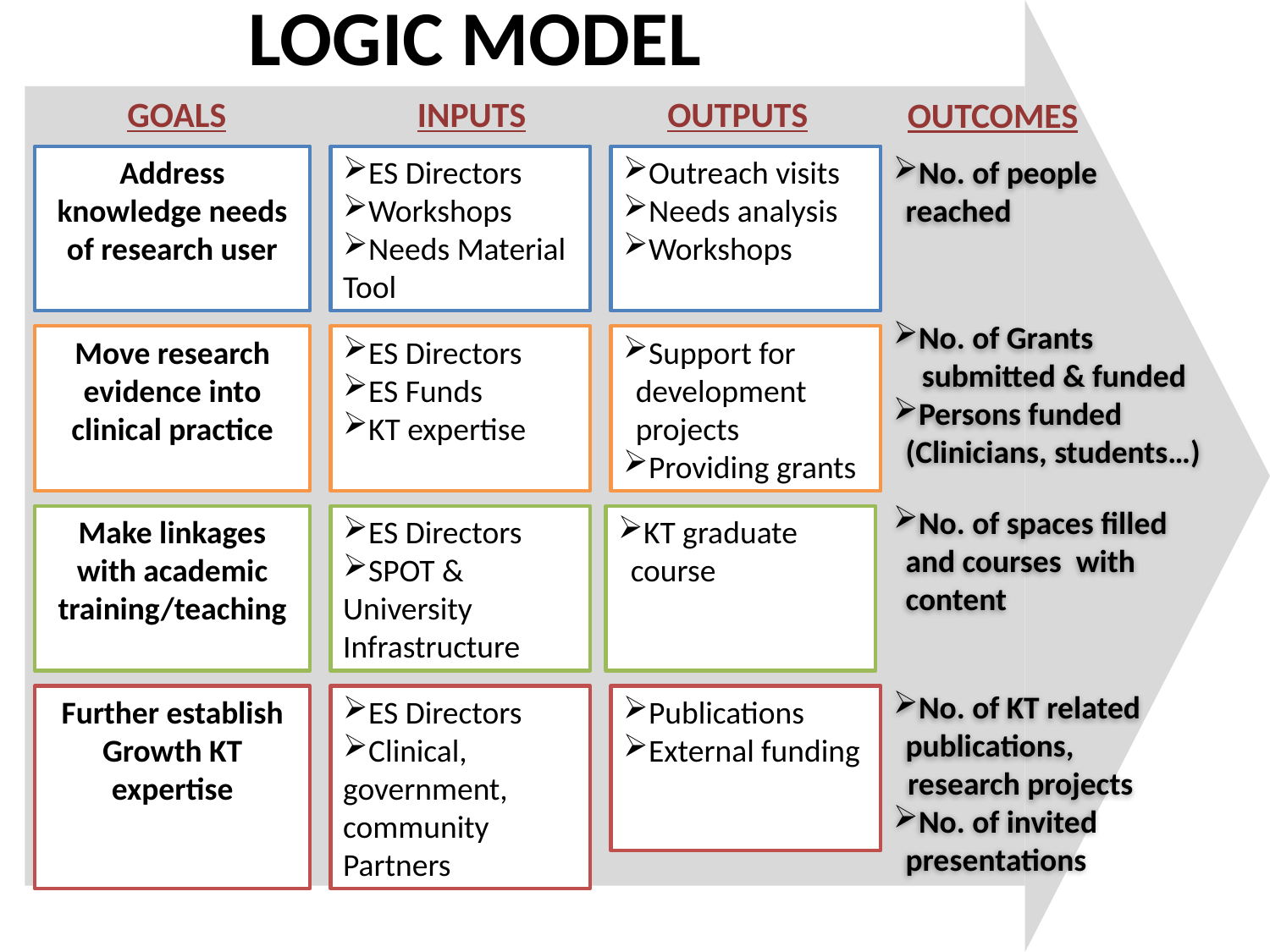

LOGIC MODEL
INPUTS

OUTPUTS

GOALS

OUTCOMES

Address knowledge needs of research user

ES Directors
Workshops
Needs Material Tool
Outreach visits
Needs analysis
Workshops

No. of people reached

No. of Grants
    submitted & funded
Persons funded (Clinicians, students…)
Move research evidence into clinical practice

ES Directors
ES Funds
KT expertise

Support for development projects
Providing grants
No. of spaces filled and courses  with content

Make linkages with academic training/teaching

ES Directors
SPOT & University Infrastructure
KT graduate course

No. of KT related publications,
  research projects
No. of invited presentations
Further establish Growth KT expertise

ES Directors
Clinical, government, community Partners
Publications
External funding